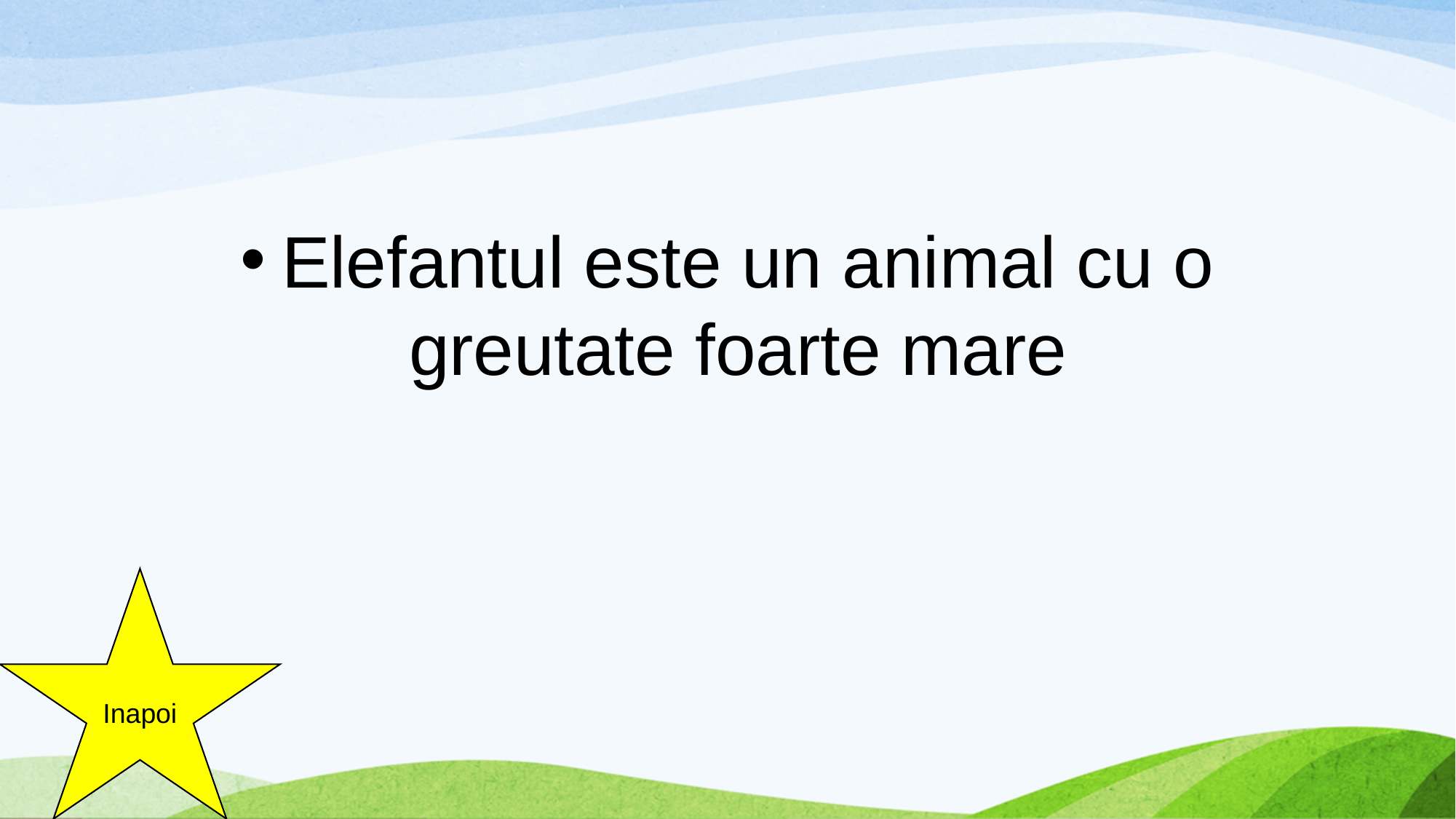

#
Elefantul este un animal cu o greutate foarte mare
Inapoi